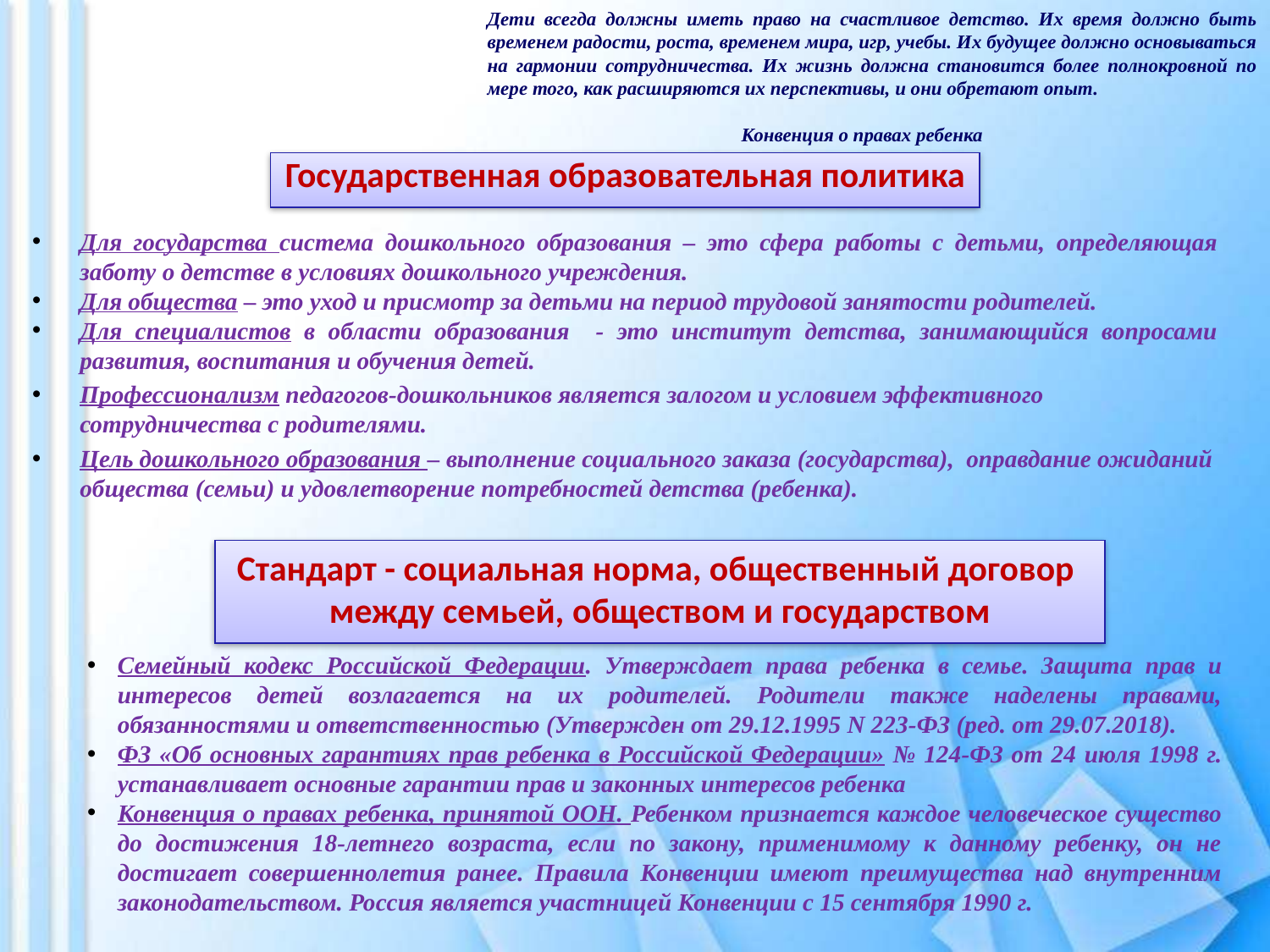

Дети всегда должны иметь право на счастливое детство. Их время должно быть временем радости, роста, временем мира, игр, учебы. Их будущее должно основываться на гармонии сотрудничества. Их жизнь должна становится более полнокровной по мере того, как расширяются их перспективы, и они обретают опыт.
				    				Конвенция о правах ребенка
Государственная образовательная политика
Для государства система дошкольного образования – это сфера работы с детьми, определяющая заботу о детстве в условиях дошкольного учреждения.
Для общества – это уход и присмотр за детьми на период трудовой занятости родителей.
Для специалистов в области образования  - это институт детства, занимающийся вопросами развития, воспитания и обучения детей.
Профессионализм педагогов-дошкольников является залогом и условием эффективного сотрудничества с родителями.
Цель дошкольного образования – выполнение социального заказа (государства),  оправдание ожиданий общества (семьи) и удовлетворение потребностей детства (ребенка).

Стандарт - социальная норма, общественный договор
между семьей, обществом и государством
Семейный кодекс Российской Федерации. Утверждает права ребенка в семье. Защита прав и интересов детей возлагается на их родителей. Родители также наделены правами, обязанностями и ответственностью (Утвержден от 29.12.1995 N 223-ФЗ (ред. от 29.07.2018).
ФЗ «Об основных гарантиях прав ребенка в Российской Федерации» № 124-ФЗ от 24 июля 1998 г. устанавливает основные гарантии прав и законных интересов ребенка
Конвенция о правах ребенка, принятой ООН. Ребенком признается каждое человеческое существо до достижения 18-летнего возраста, если по закону, применимому к данному ребенку, он не достигает совершеннолетия ранее. Правила Конвенции имеют преимущества над внутренним законодательством. Россия является участницей Конвенции с 15 сентября 1990 г.